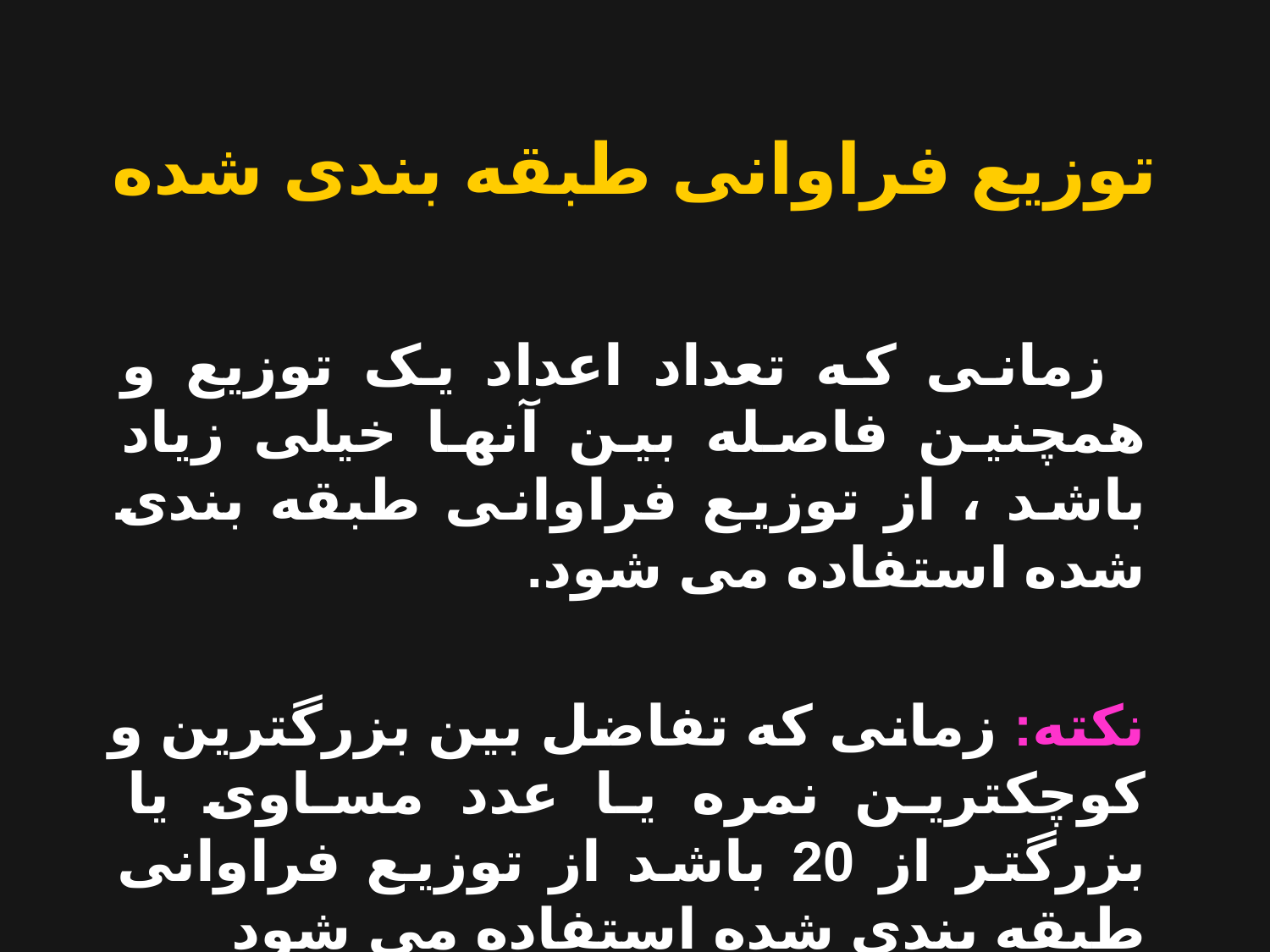

توزیع فراوانی طبقه بندی شده
   زمانی که تعداد اعداد یک توزیع و همچنین فاصله بین آنها خیلی زیاد باشد ، از توزیع فراوانی طبقه بندی شده استفاده می شود.

   نکته: زمانی که تفاضل بین بزرگترین و کوچکترین نمره یا عدد مساوی یا بزرگتر از 20 باشد از توزیع فراوانی طبقه بندی شده استفاده می شود